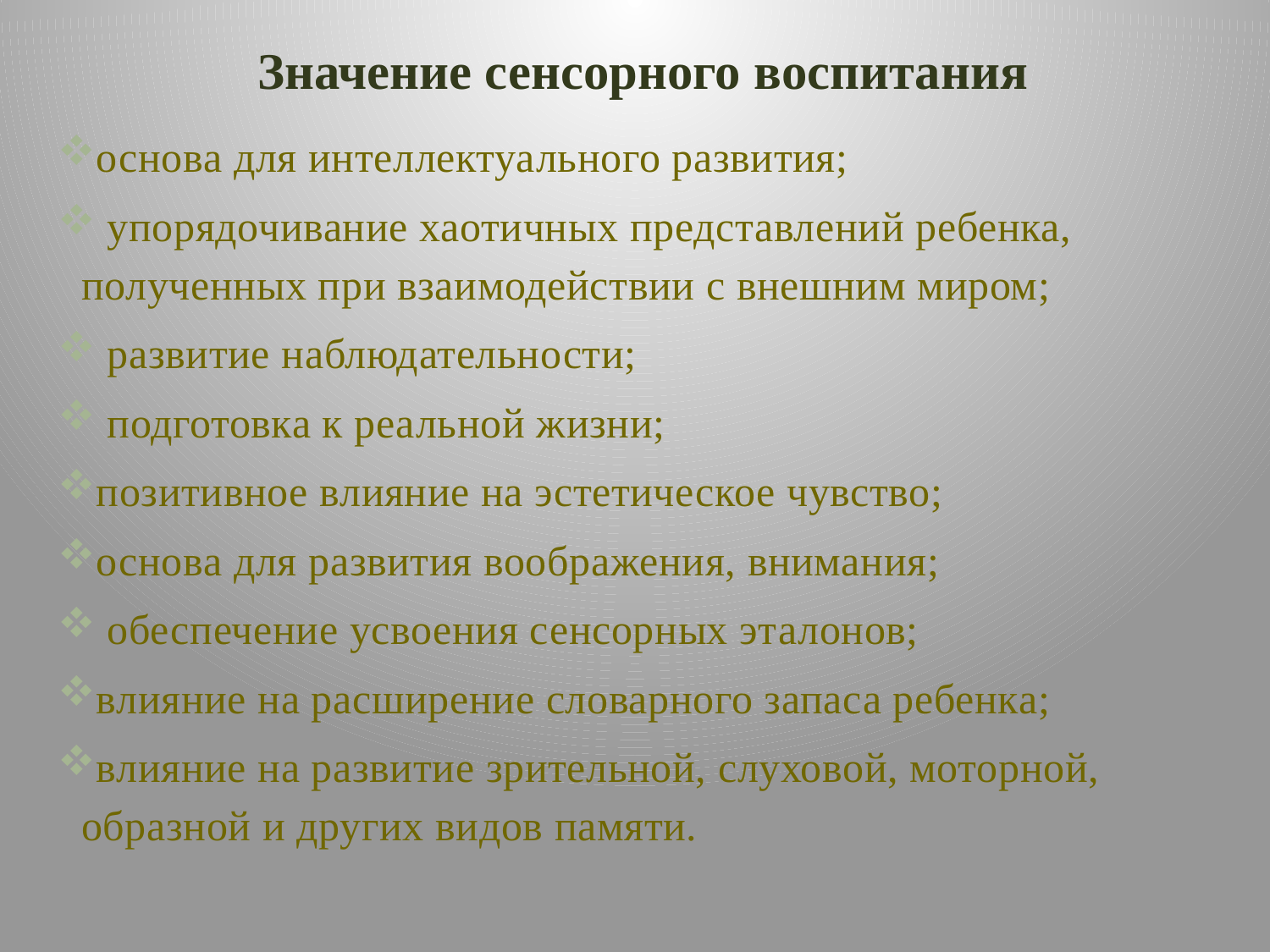

# Значение сенсорного воспитания
основа для интеллектуального развития;
 упорядочивание хаотичных представлений ребенка, полученных при взаимодействии с внешним миром;
 развитие наблюдательности;
 подготовка к реальной жизни;
позитивное влияние на эстетическое чувство;
основа для развития воображения, внимания;
 обеспечение усвоения сенсорных эталонов;
влияние на расширение словарного запаса ребенка;
влияние на развитие зрительной, слуховой, моторной, образной и других видов памяти.